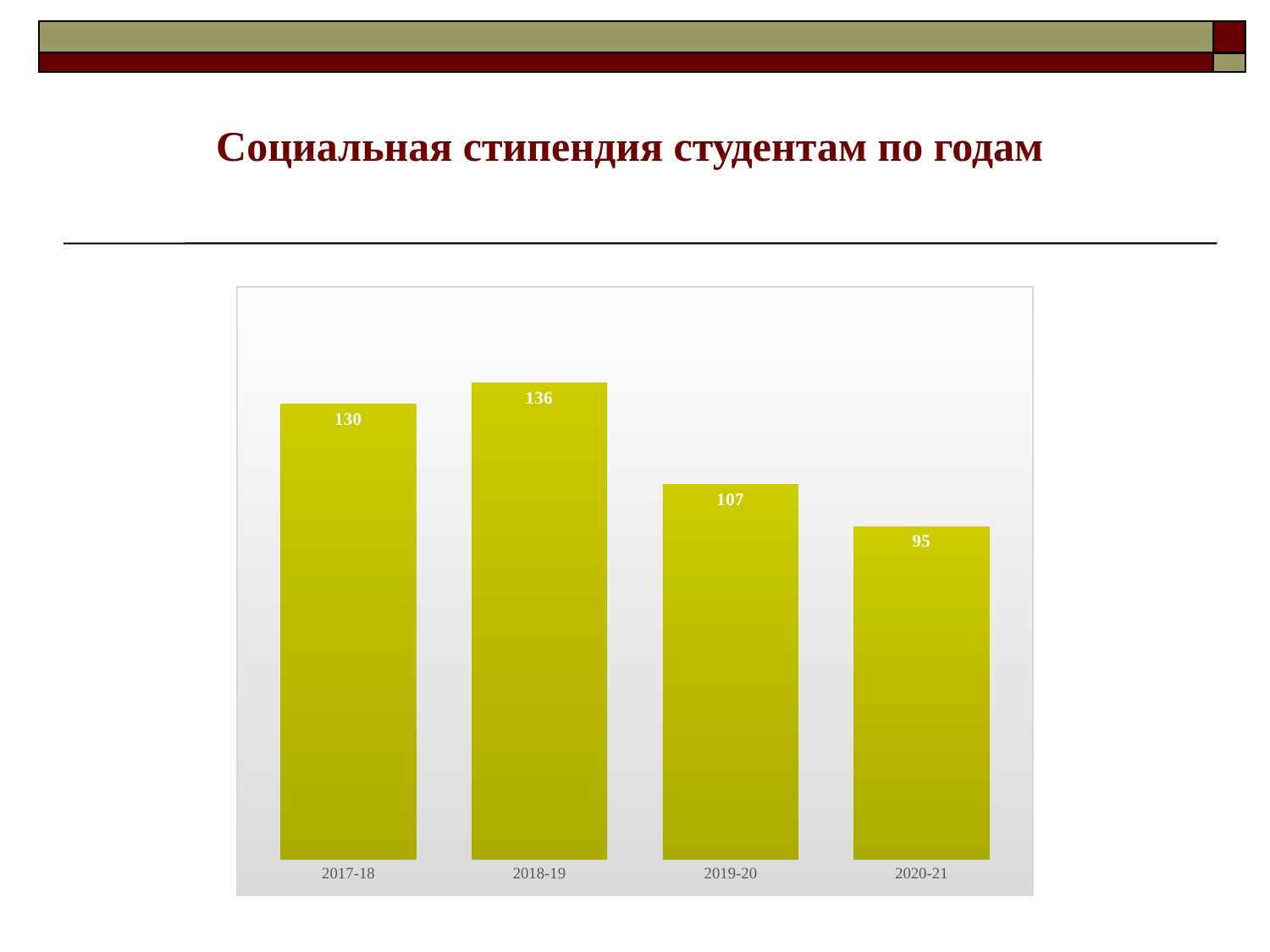

# Социальная стипендия студентам по годам

### Chart

| Category |  |
|---|---|
| 2017-18 | 130.0 |
| 2018-19 | 136.0 |
| 2019-20 | 107.0 |
| 2020-21 | 95.0 |